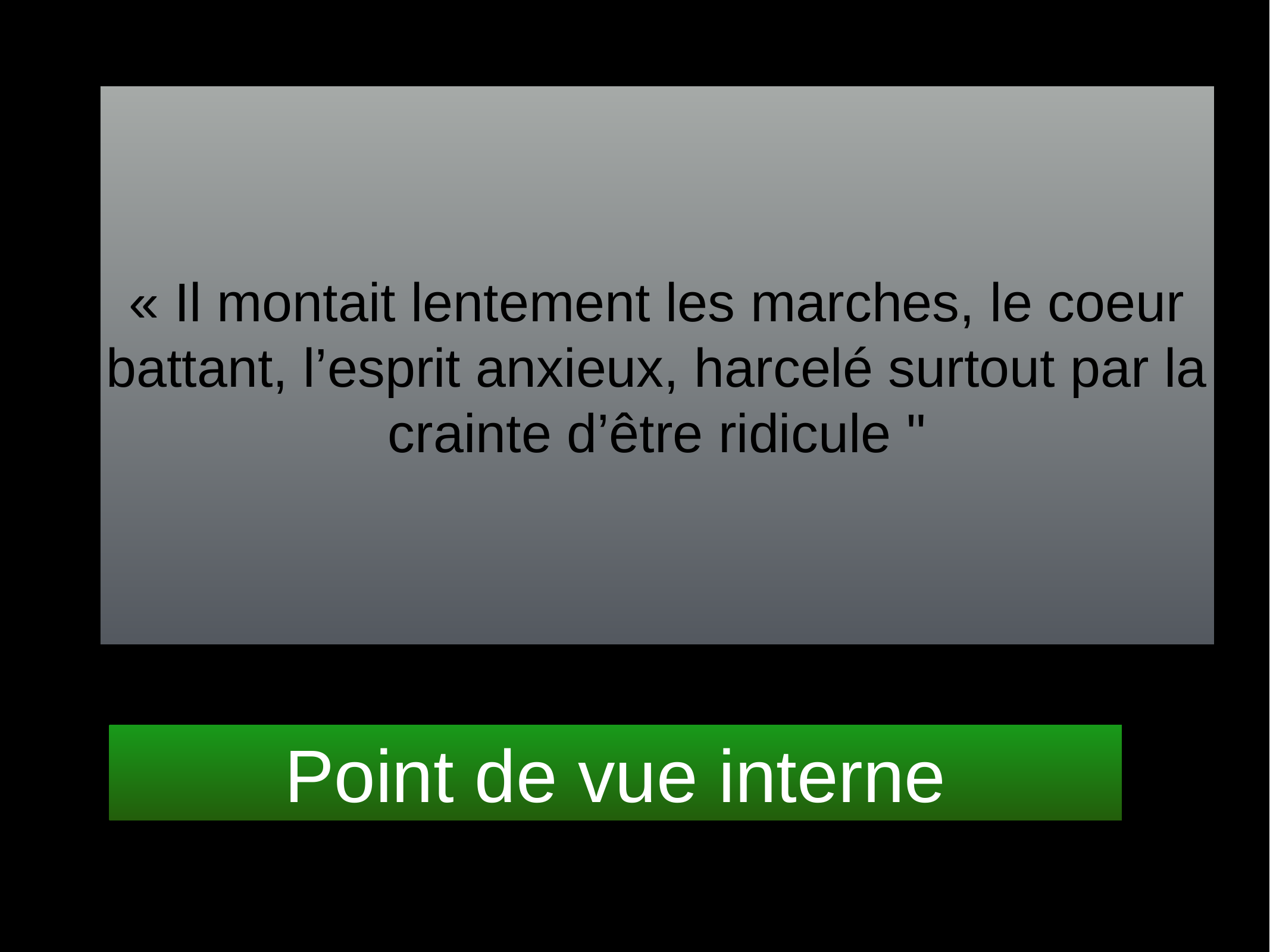

« Il montait lentement les marches, le coeur battant, l’esprit anxieux, harcelé surtout par la crainte d’être ridicule "
Point de vue interne